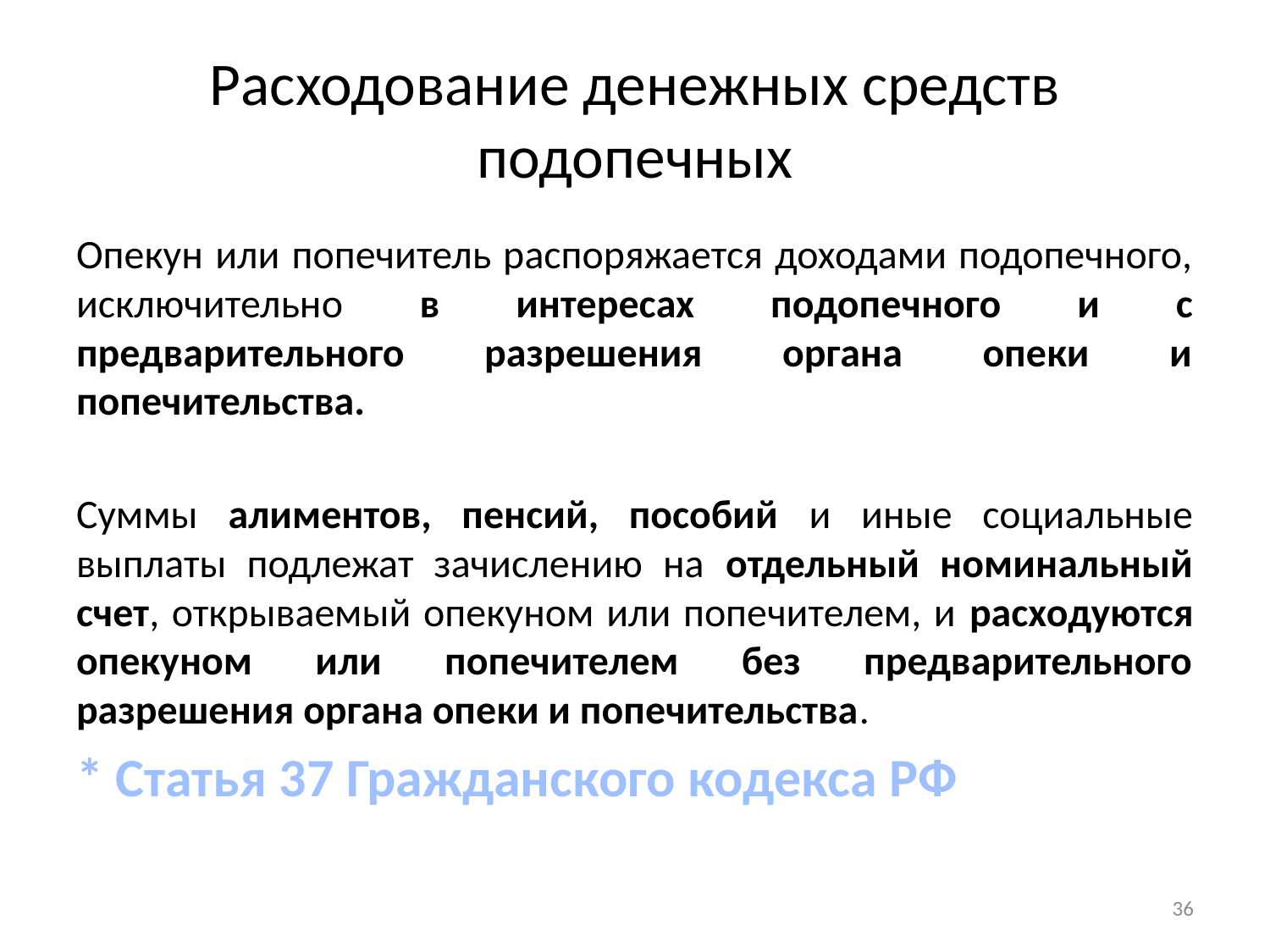

# Расходование денежных средств подопечных
Опекун или попечитель распоряжается доходами подопечного, исключительно в интересах подопечного и с предварительного разрешения органа опеки и попечительства.

Суммы алиментов, пенсий, пособий и иные социальные выплаты подлежат зачислению на отдельный номинальный счет, открываемый опекуном или попечителем, и расходуются опекуном или попечителем без предварительного разрешения органа опеки и попечительства.
* Статья 37 Гражданского кодекса РФ

36